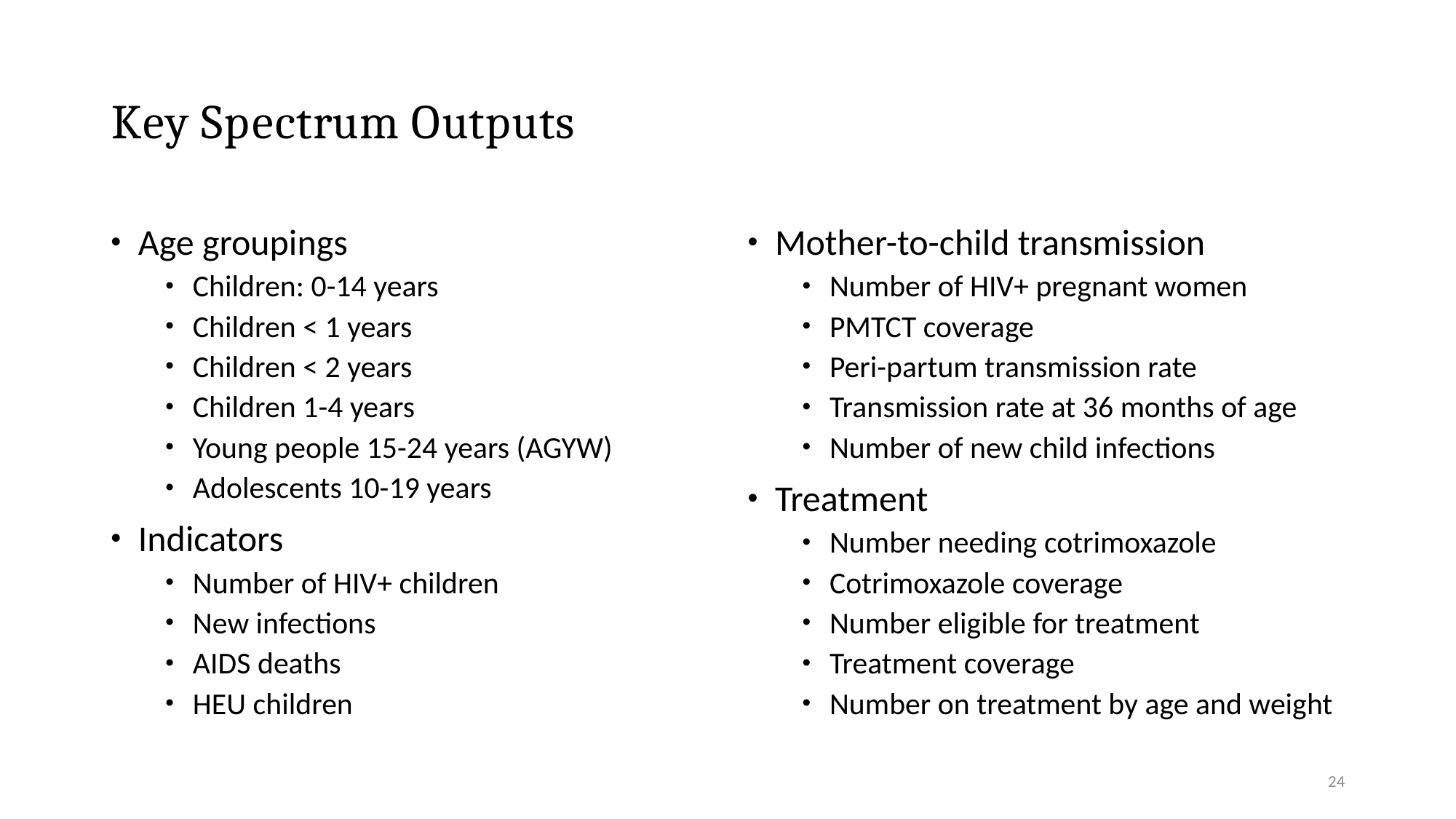

# Key Spectrum Outputs
Age groupings
Children: 0-14 years
Children < 1 years
Children < 2 years
Children 1-4 years
Young people 15-24 years (AGYW)
Adolescents 10-19 years
Indicators
Number of HIV+ children
New infections
AIDS deaths
HEU children

Mother-to-child transmission
Number of HIV+ pregnant women
PMTCT coverage
Peri-partum transmission rate
Transmission rate at 36 months of age
Number of new child infections
Treatment
Number needing cotrimoxazole
Cotrimoxazole coverage
Number eligible for treatment
Treatment coverage
Number on treatment by age and weight
24